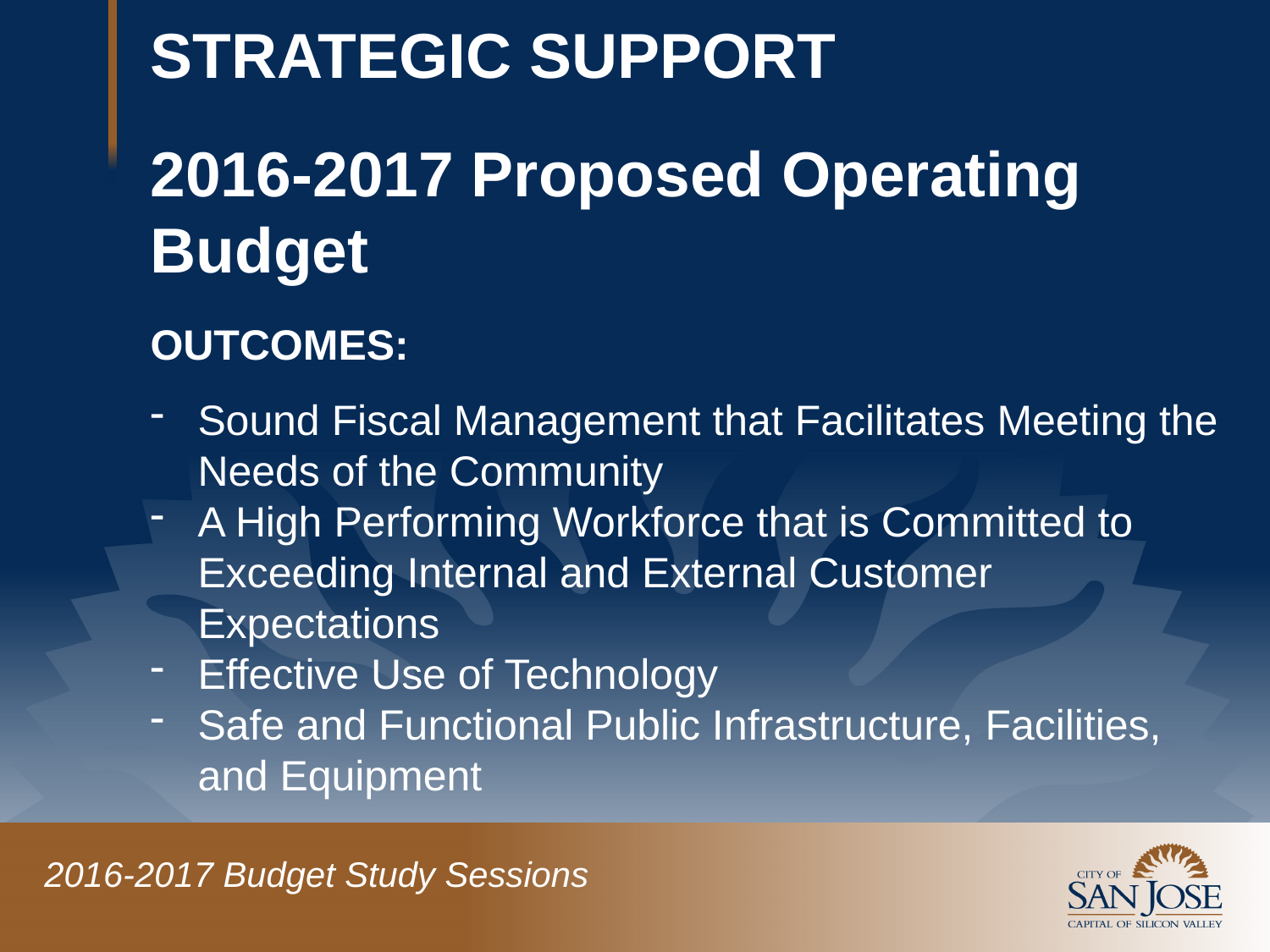

STRATEGIC SUPPORT
2016-2017 Proposed Operating Budget
OUTCOMES:

Sound Fiscal Management that Facilitates Meeting the Needs of the Community
A High Performing Workforce that is Committed to Exceeding Internal and External Customer Expectations
Effective Use of Technology
Safe and Functional Public Infrastructure, Facilities, and Equipment

2016-2017 Budget Study Sessions